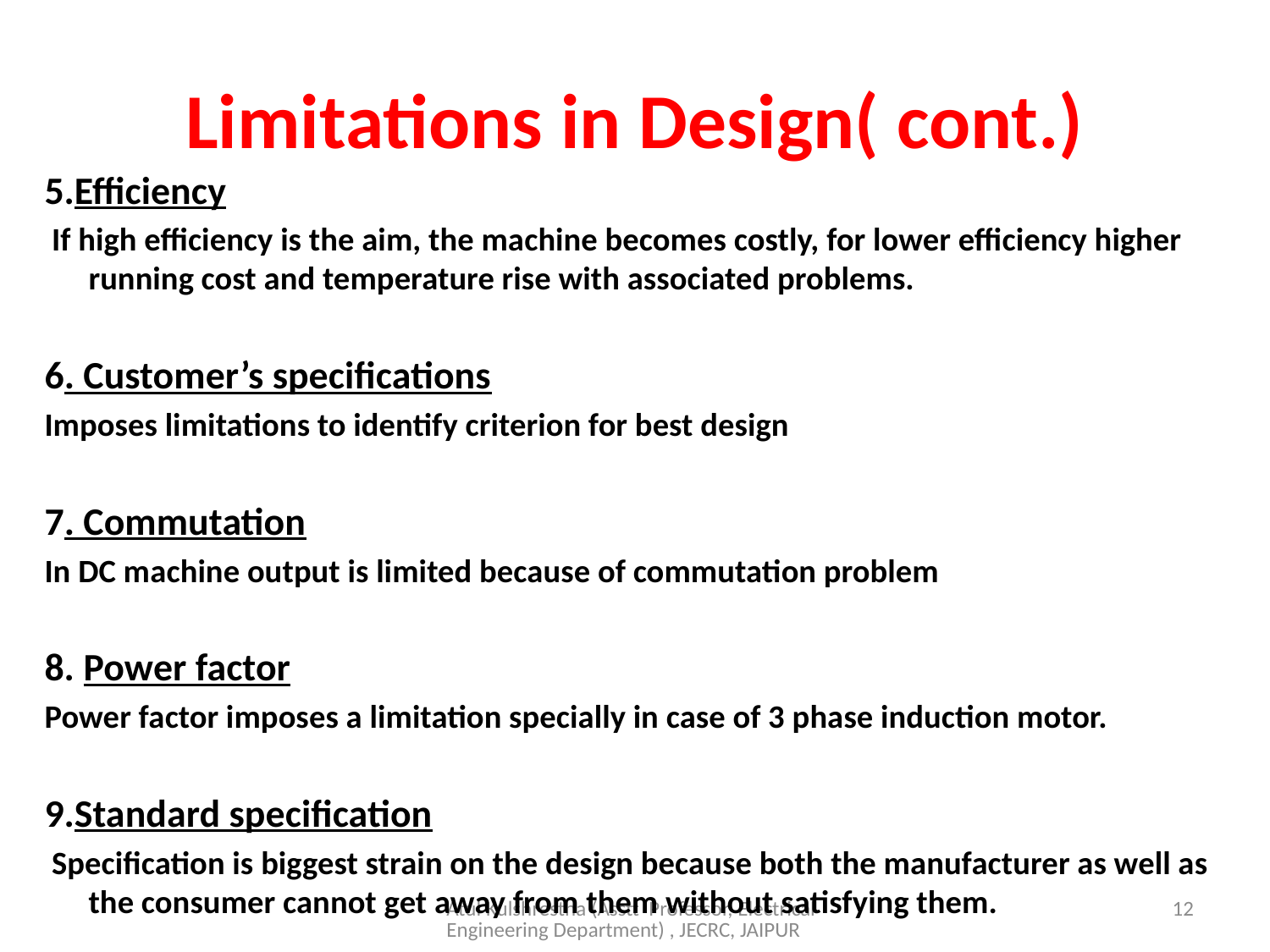

# Limitations in Design( cont.)
5.Efficiency
 If high efficiency is the aim, the machine becomes costly, for lower efficiency higher running cost and temperature rise with associated problems.

6. Customer’s specifications
Imposes limitations to identify criterion for best design

7. Commutation
In DC machine output is limited because of commutation problem

8. Power factor
Power factor imposes a limitation specially in case of 3 phase induction motor.

9.Standard specification
 Specification is biggest strain on the design because both the manufacturer as well as the consumer cannot get away from them without satisfying them.
Atul Kulshrestha (Asstt  Professor, Electrical Engineering Department) , JECRC, JAIPUR
12